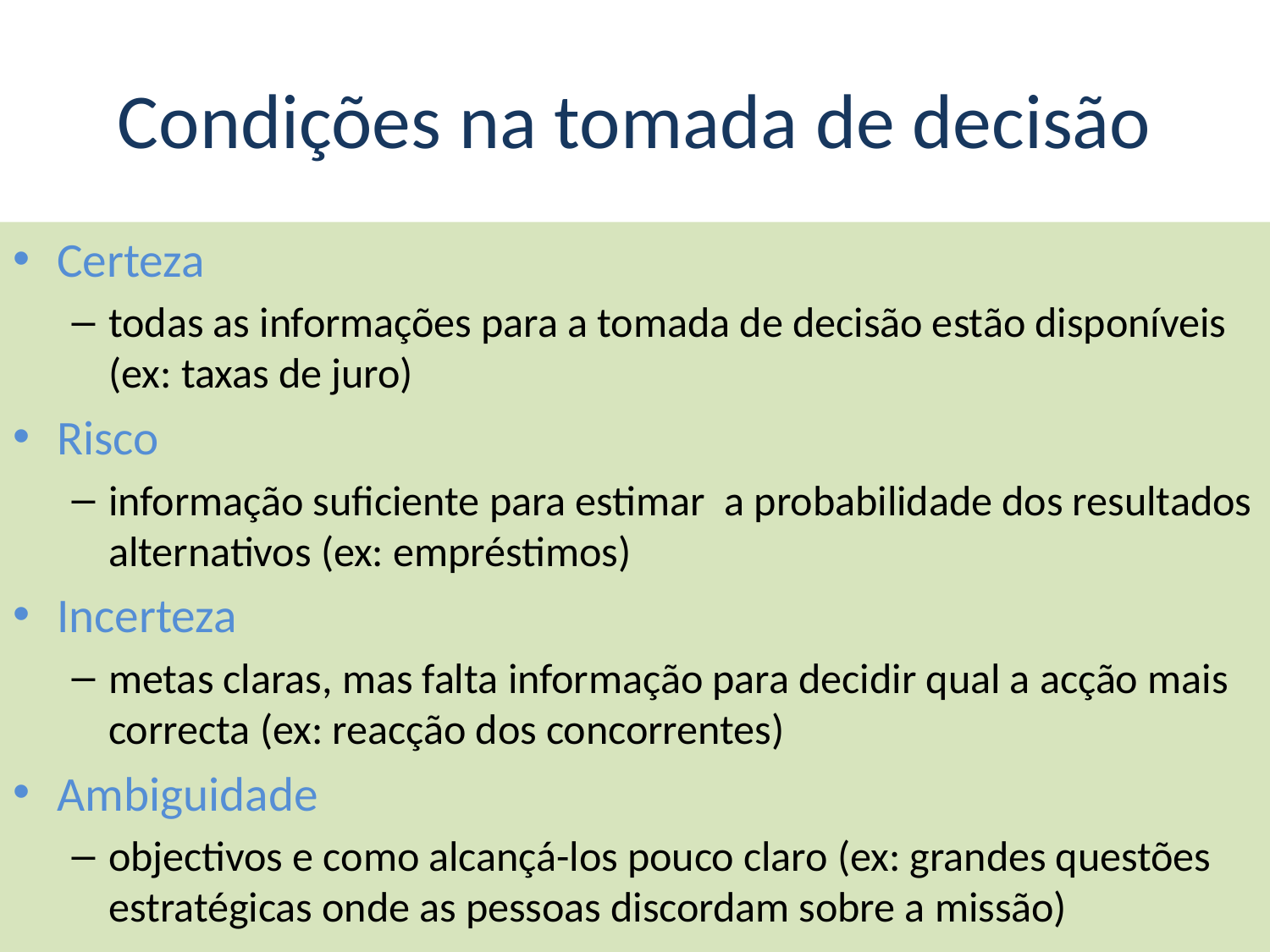

# Condições na tomada de decisão
Certeza
todas as informações para a tomada de decisão estão disponíveis (ex: taxas de juro)
Risco
informação suficiente para estimar  a probabilidade dos resultados alternativos (ex: empréstimos)
Incerteza
metas claras, mas falta informação para decidir qual a acção mais correcta (ex: reacção dos concorrentes)
Ambiguidade
objectivos e como alcançá-los pouco claro (ex: grandes questões estratégicas onde as pessoas discordam sobre a missão)